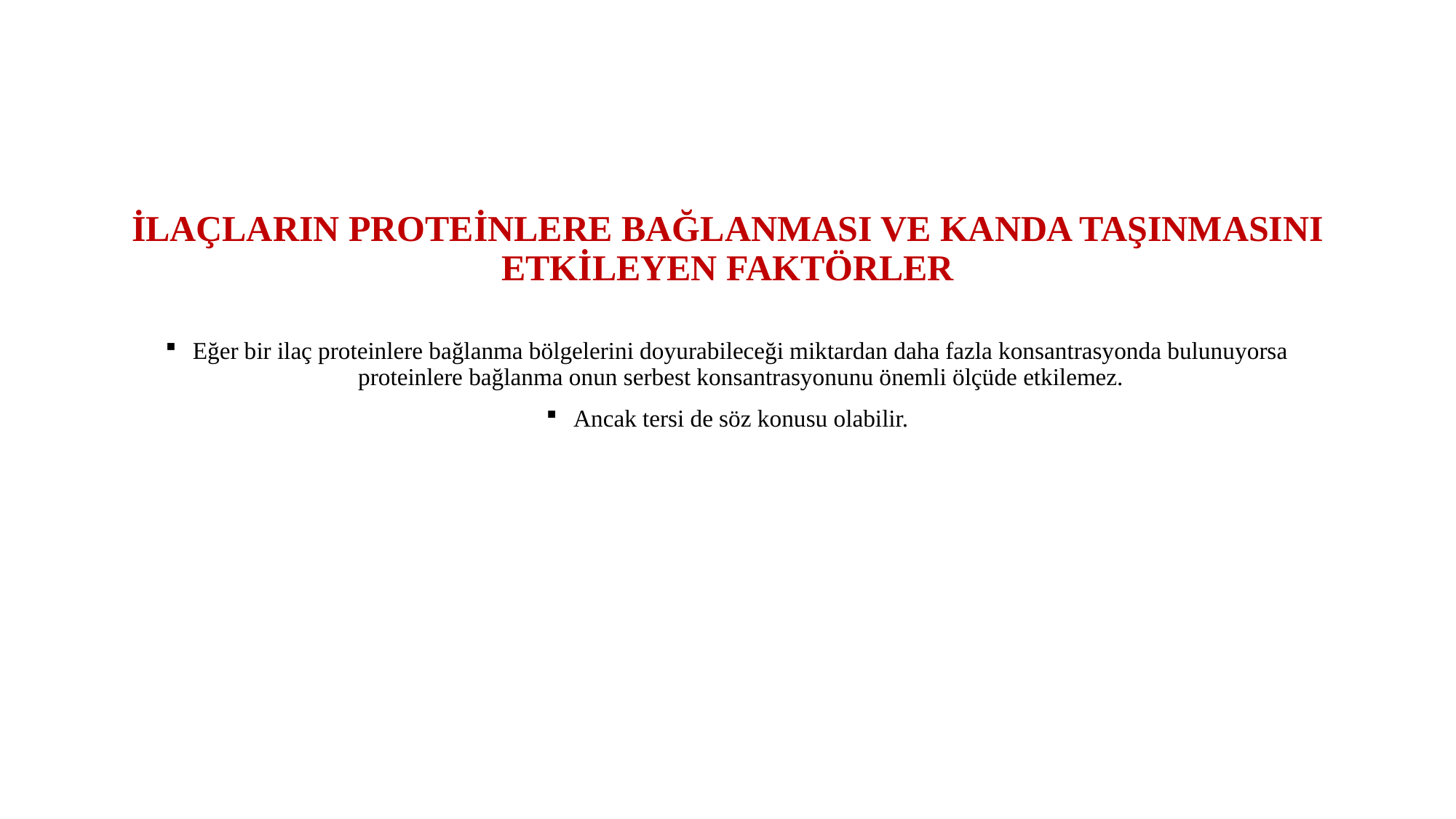

# İLAÇLARIN PROTEİNLERE BAĞLANMASI VE KANDA TAŞINMASINI ETKİLEYEN FAKTÖRLER
Eğer bir ilaç proteinlere bağlanma bölgelerini doyurabileceği miktardan daha fazla konsantrasyonda bulunuyorsa proteinlere bağlanma onun serbest konsantrasyonunu önemli ölçüde etkilemez.
Ancak tersi de söz konusu olabilir.